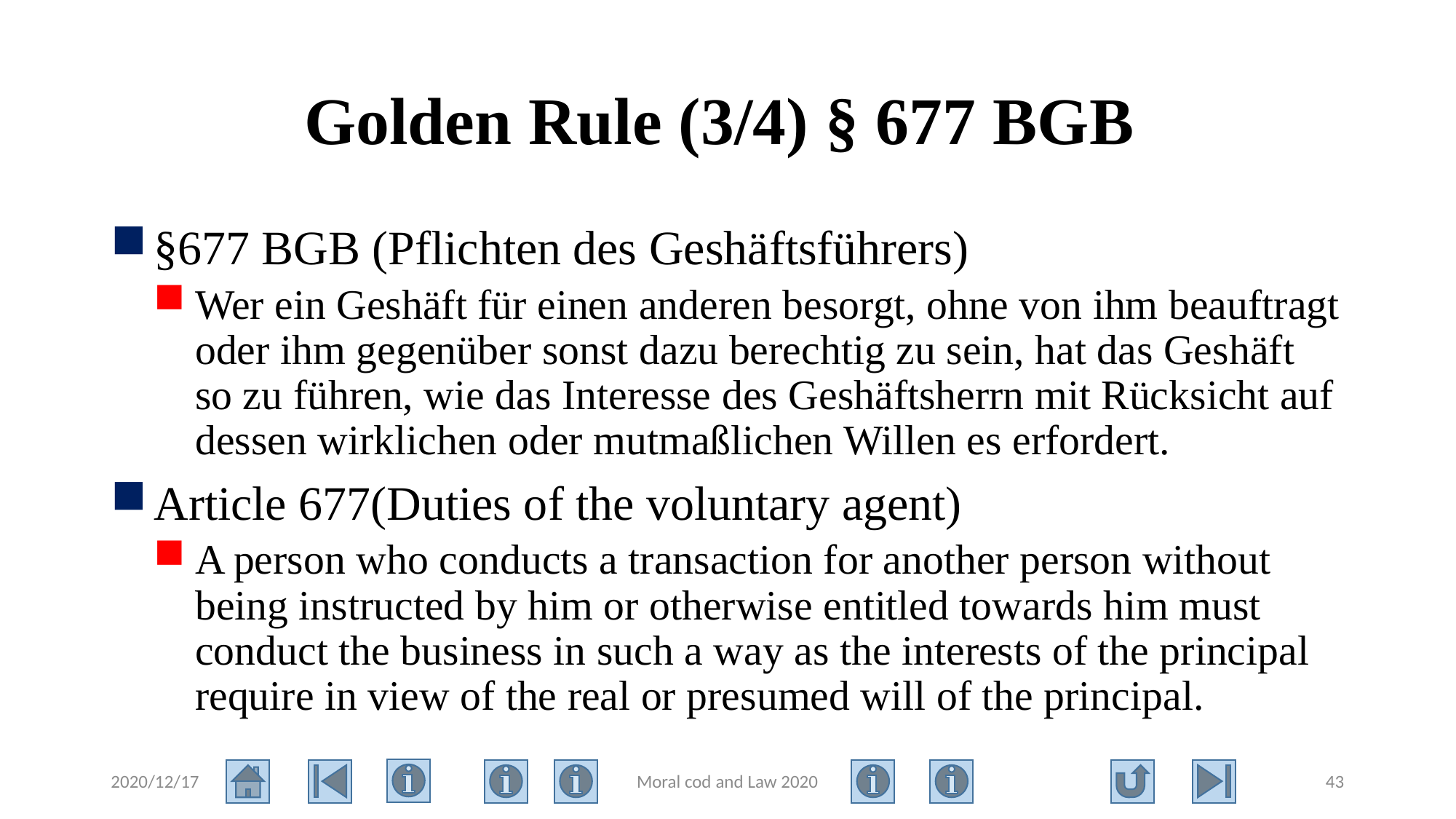

# Golden Rule (3/4) § 677 BGB
§677 BGB (Pflichten des Geshäftsführers)
Wer ein Geshäft für einen anderen besorgt, ohne von ihm beauftragt oder ihm gegenüber sonst dazu berechtig zu sein, hat das Geshäft so zu führen, wie das Interesse des Geshäftsherrn mit Rücksicht auf dessen wirklichen oder mutmaßlichen Willen es erfordert.
Article 677(Duties of the voluntary agent)
A person who conducts a transaction for another person without being instructed by him or otherwise entitled towards him must conduct the business in such a way as the interests of the principal require in view of the real or presumed will of the principal.
2020/12/17
Moral cod and Law 2020
43